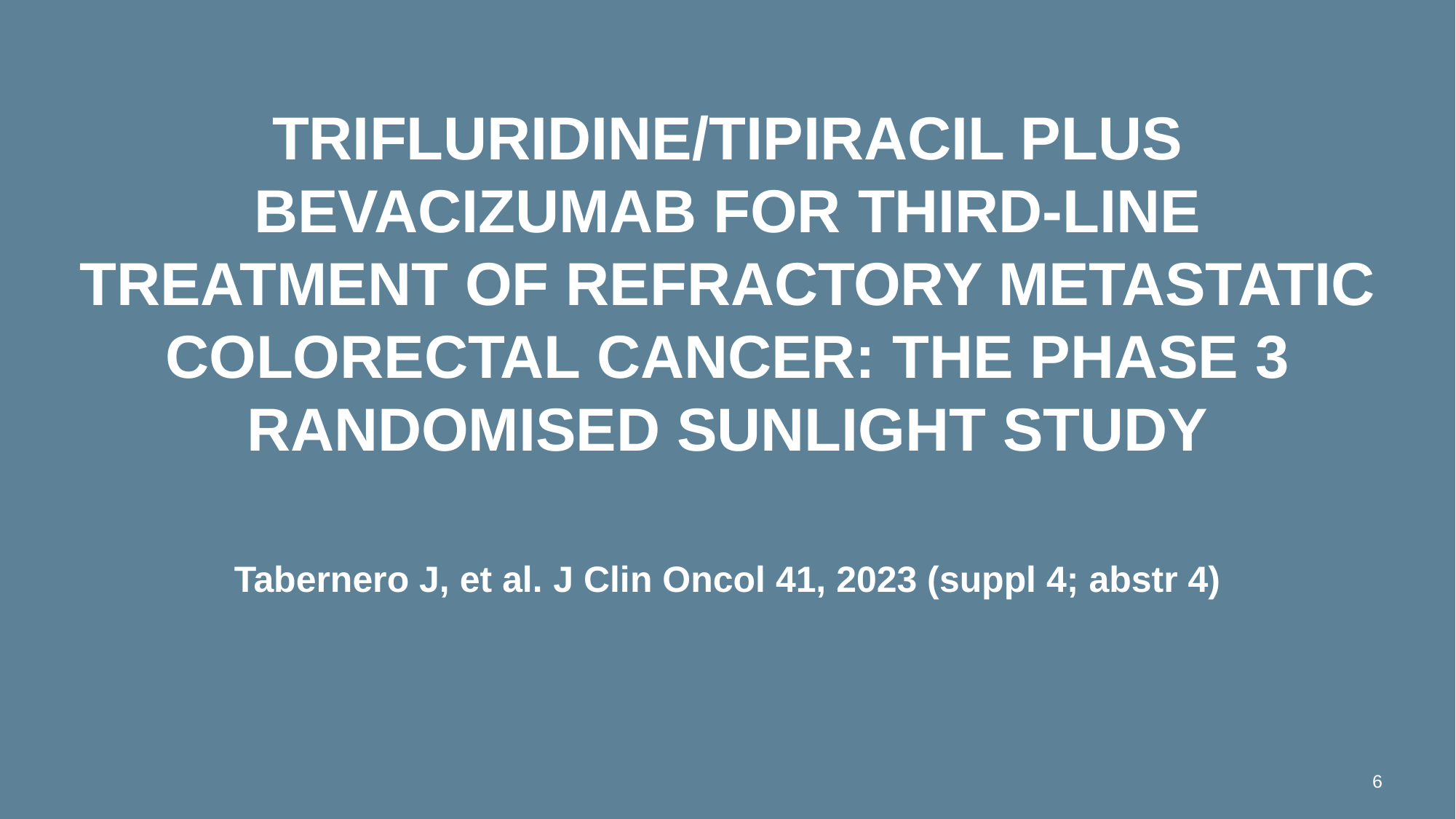

# Trifluridine/tipiracil plus bevacizumab for third-line treatment of refractory metastatic colorectal cancer: The phase 3 randomised SUNLIGHT study
Tabernero J, et al. J Clin Oncol 41, 2023 (suppl 4; abstr 4)
6